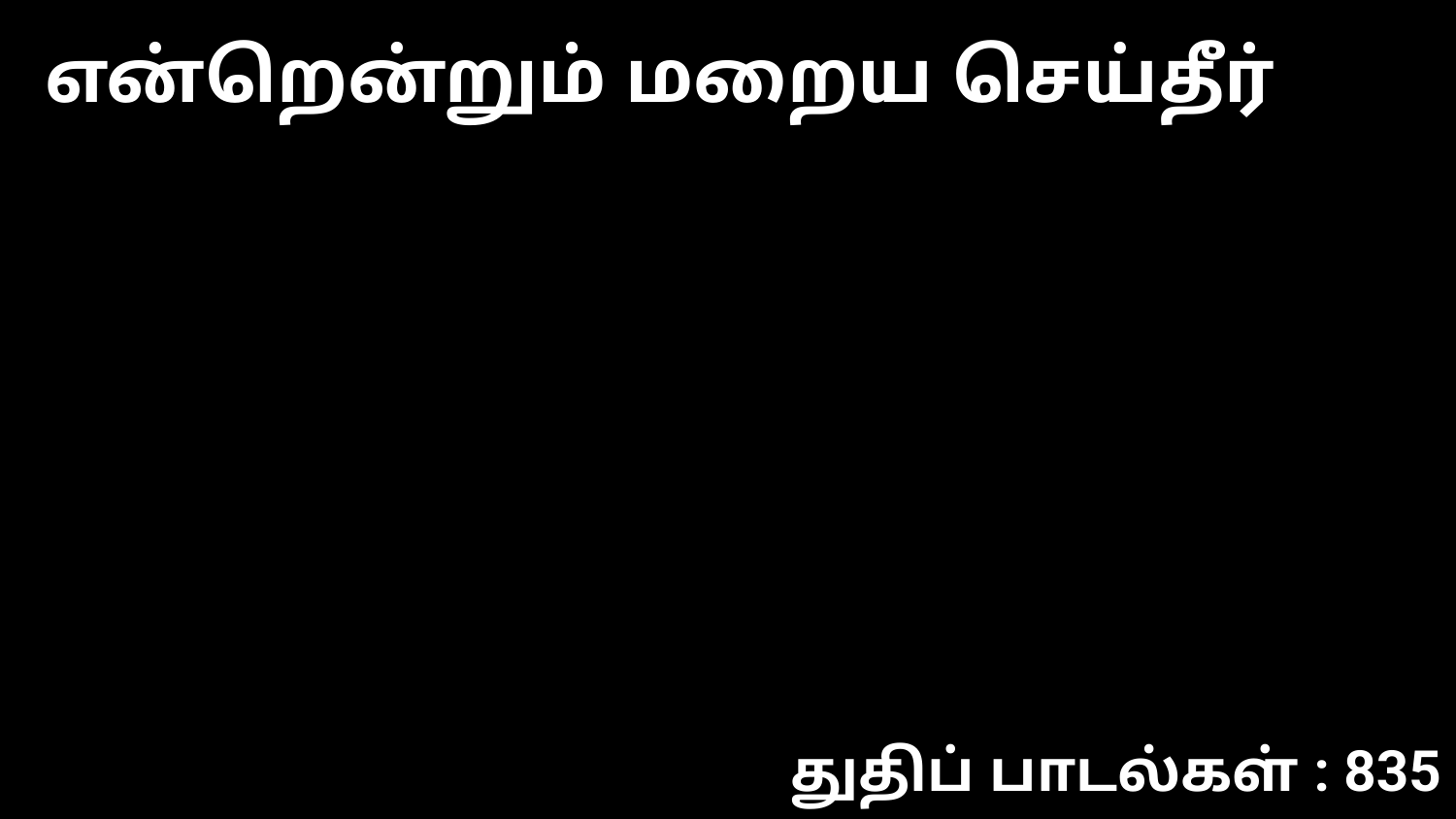

என்றென்றும் மறைய செய்தீர்
துதிப் பாடல்கள் : 835